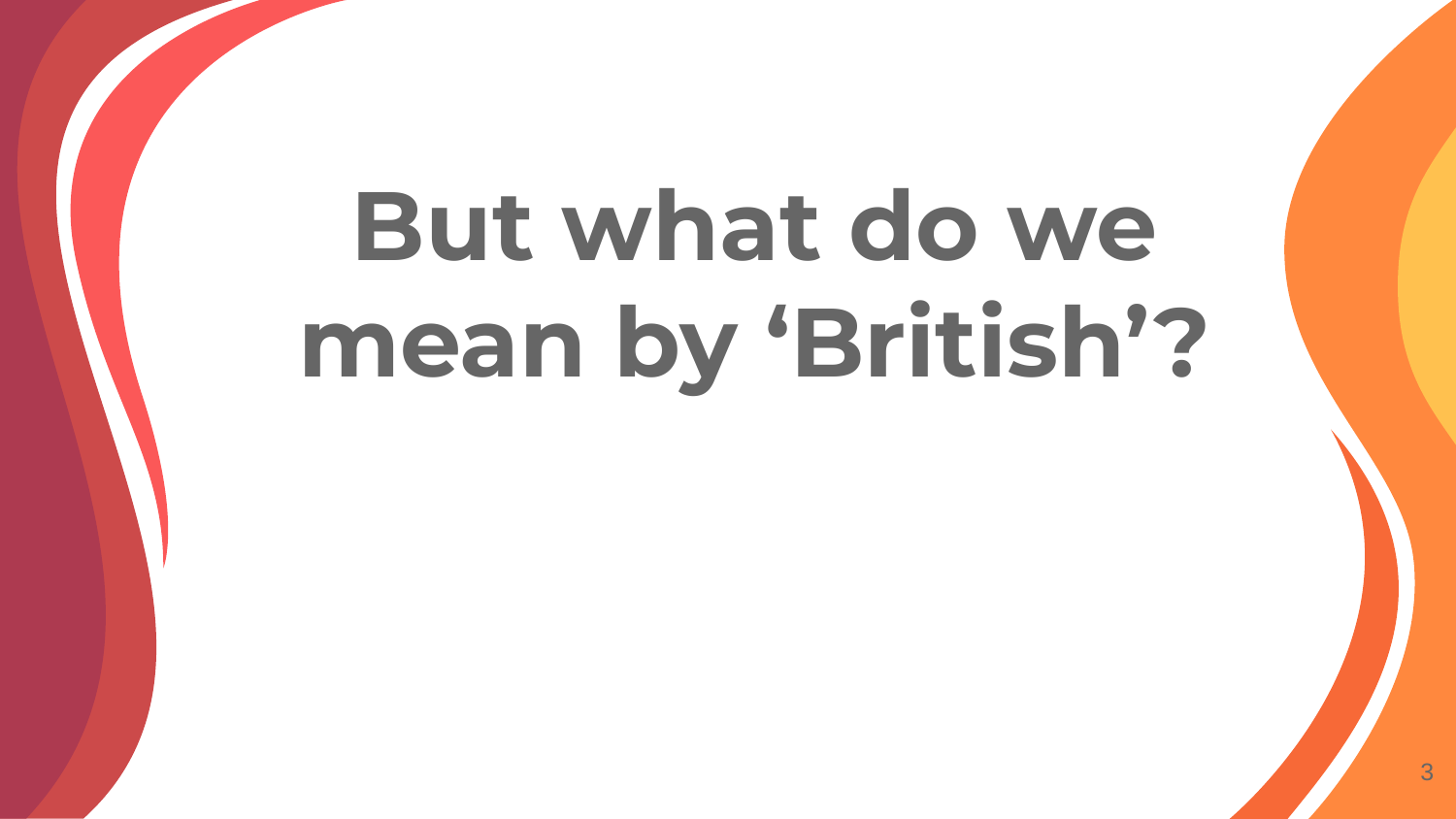

# But what do we mean by ‘British’?

3